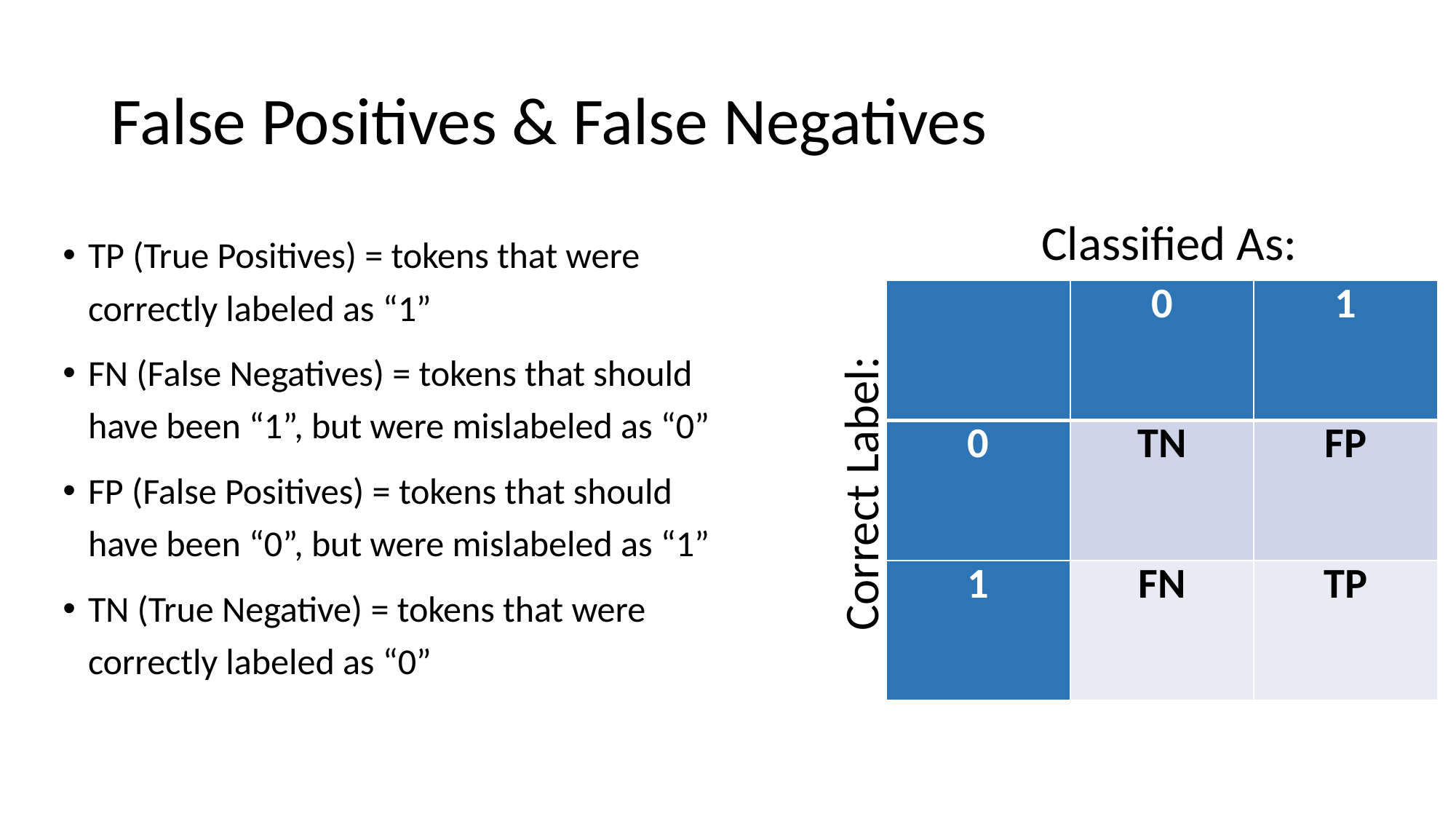

# False Positives & False Negatives
Classified As:
TP (True Positives) = tokens that were correctly labeled as “1”
FN (False Negatives) = tokens that should have been “1”, but were mislabeled as “0”
FP (False Positives) = tokens that should have been “0”, but were mislabeled as “1”
TN (True Negative) = tokens that were correctly labeled as “0”
|  | 0 | 1 |
| --- | --- | --- |
| 0 | TN | FP |
| 1 | FN | TP |
Correct Label: